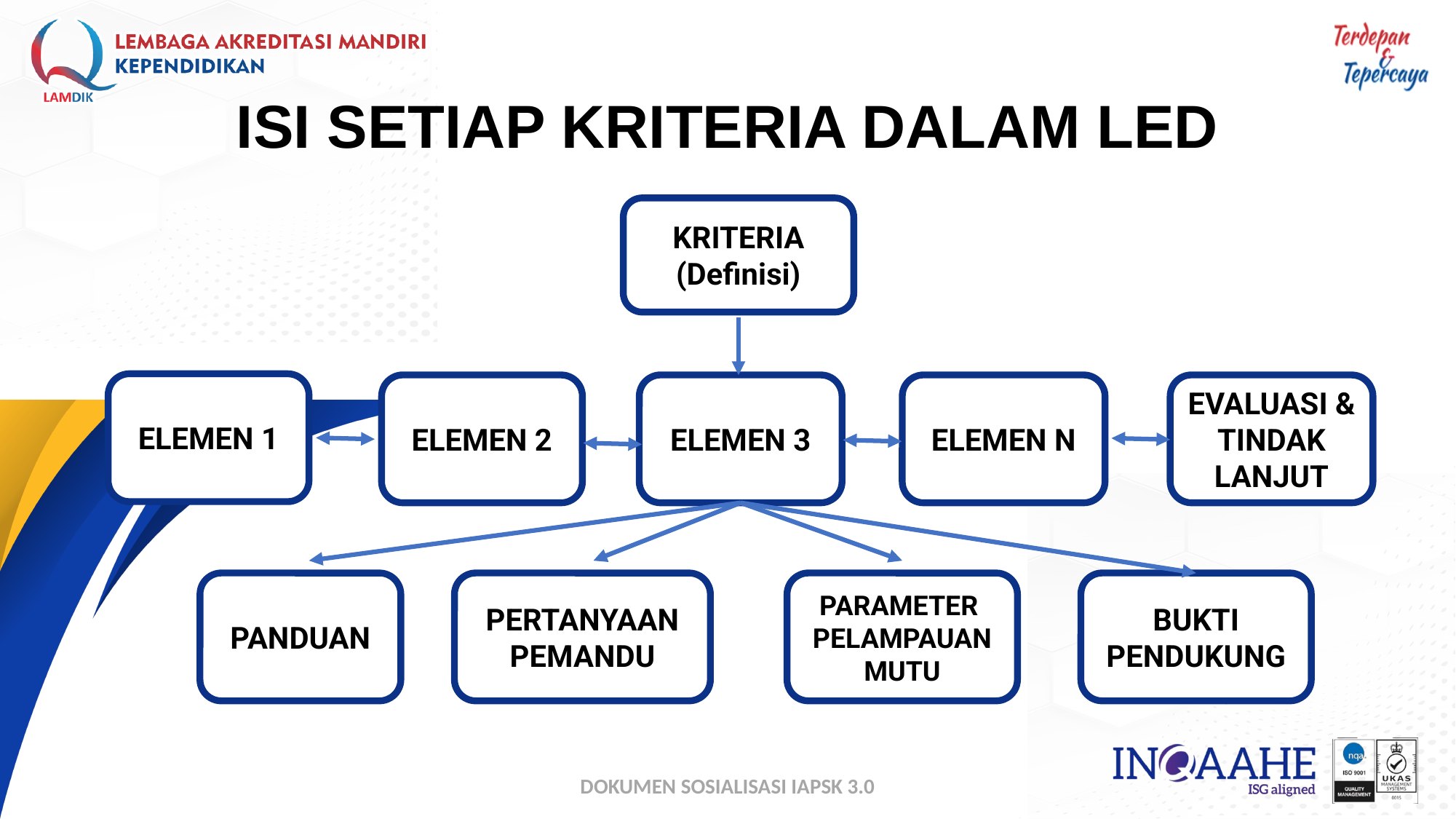

# ISI SETIAP KRITERIA DALAM LED
KRITERIA
(Definisi)
ELEMEN 1
ELEMEN 2
ELEMEN 3
ELEMEN N
EVALUASI & TINDAK LANJUT
PANDUAN
PERTANYAAN PEMANDU
PARAMETER  PELAMPAUAN MUTU
BUKTI PENDUKUNG